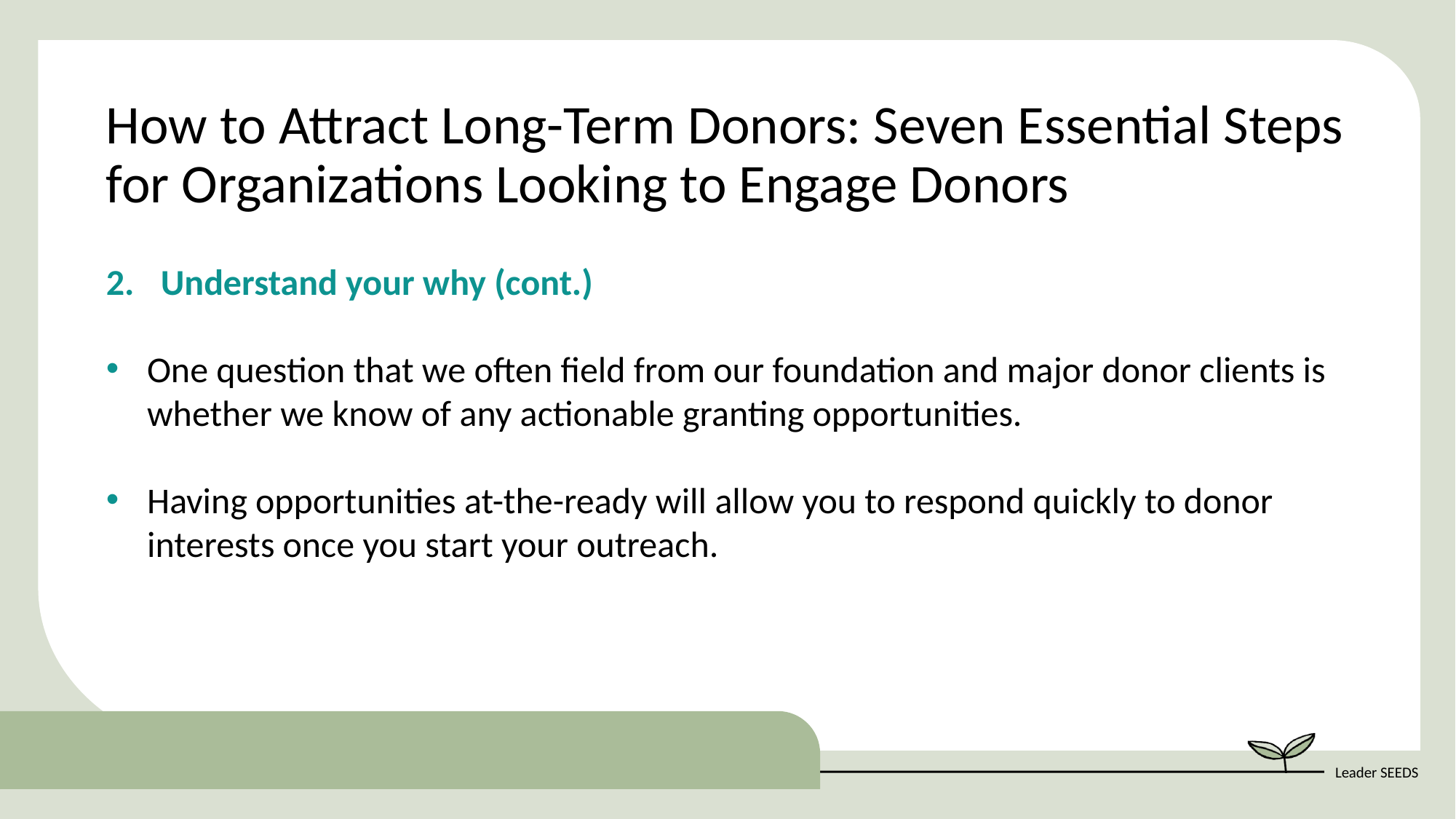

How to Attract Long-Term Donors: Seven Essential Steps for Organizations Looking to Engage Donors
Understand your why (cont.)

One question that we often field from our foundation and major donor clients is whether we know of any actionable granting opportunities.

Having opportunities at-the-ready will allow you to respond quickly to donor interests once you start your outreach.